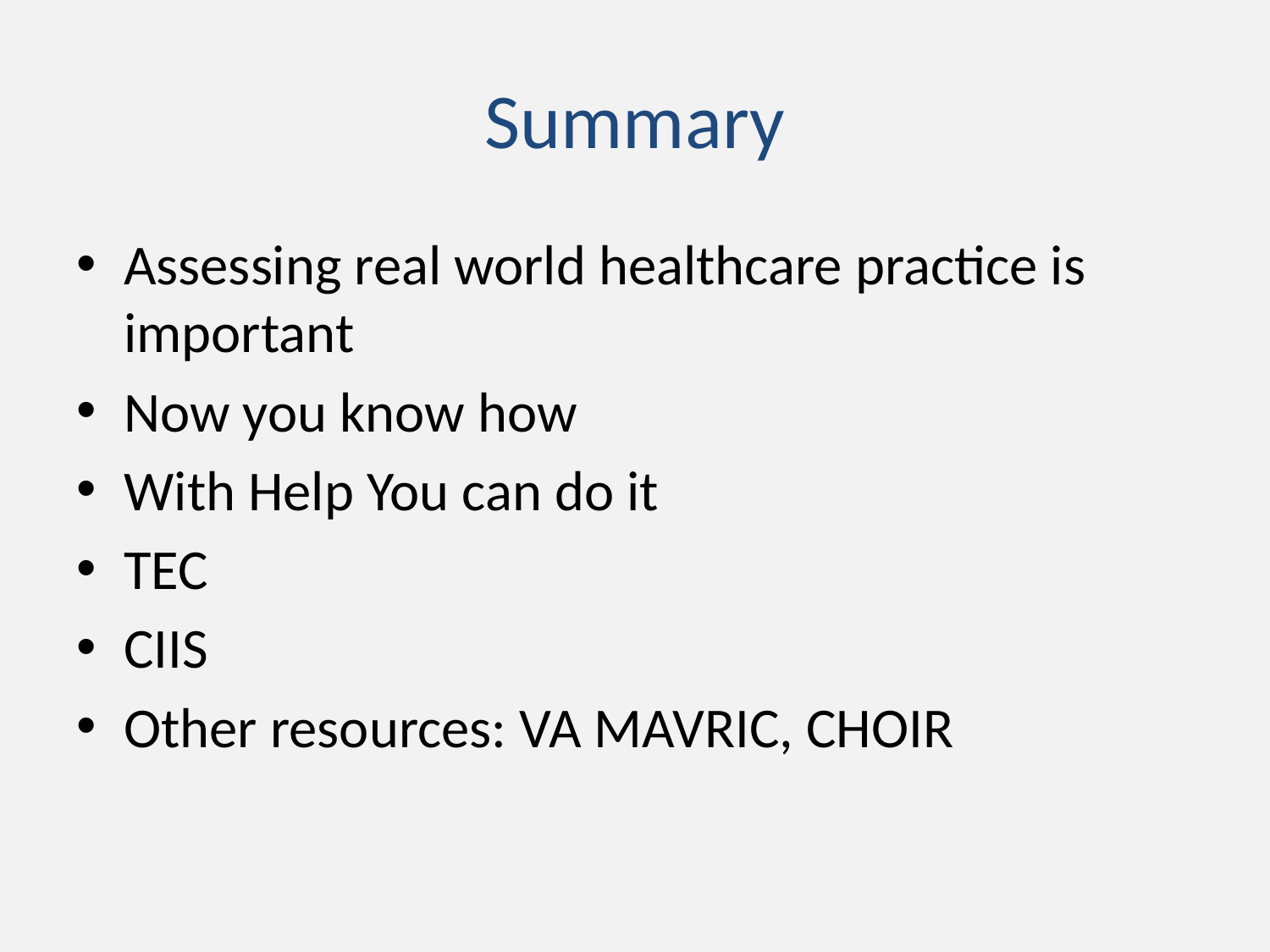

# Summary
Assessing real world healthcare practice is important
Now you know how
With Help You can do it
TEC
CIIS
Other resources: VA MAVRIC, CHOIR